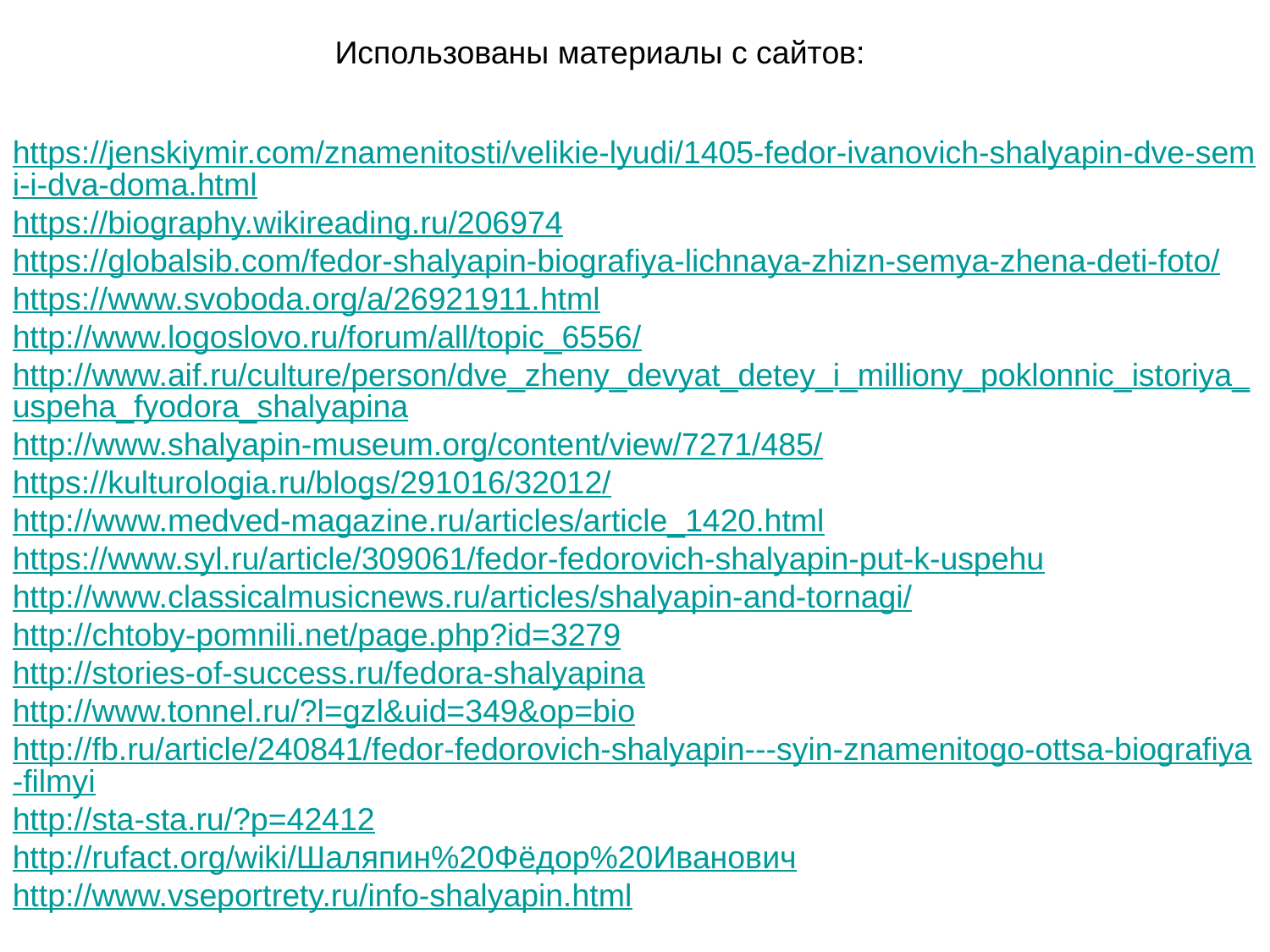

https://jenskiymir.com/znamenitosti/velikie-lyudi/1405-fedor-ivanovich-shalyapin-dve-semi-i-dva-doma.html
https://biography.wikireading.ru/206974
https://globalsib.com/fedor-shalyapin-biografiya-lichnaya-zhizn-semya-zhena-deti-foto/
https://www.svoboda.org/a/26921911.html
http://www.logoslovo.ru/forum/all/topic_6556/
http://www.aif.ru/culture/person/dve_zheny_devyat_detey_i_milliony_poklonnic_istoriya_uspeha_fyodora_shalyapina
http://www.shalyapin-museum.org/content/view/7271/485/
https://kulturologia.ru/blogs/291016/32012/
http://www.medved-magazine.ru/articles/article_1420.html
https://www.syl.ru/article/309061/fedor-fedorovich-shalyapin-put-k-uspehu
http://www.classicalmusicnews.ru/articles/shalyapin-and-tornagi/
http://chtoby-pomnili.net/page.php?id=3279
http://stories-of-success.ru/fedora-shalyapina
http://www.tonnel.ru/?l=gzl&uid=349&op=bio
http://fb.ru/article/240841/fedor-fedorovich-shalyapin---syin-znamenitogo-ottsa-biografiya-filmyi
http://sta-sta.ru/?p=42412
http://rufact.org/wiki/Шаляпин%20Фёдор%20Иванович
http://www.vseportrety.ru/info-shalyapin.html

Использованы материалы с сайтов: